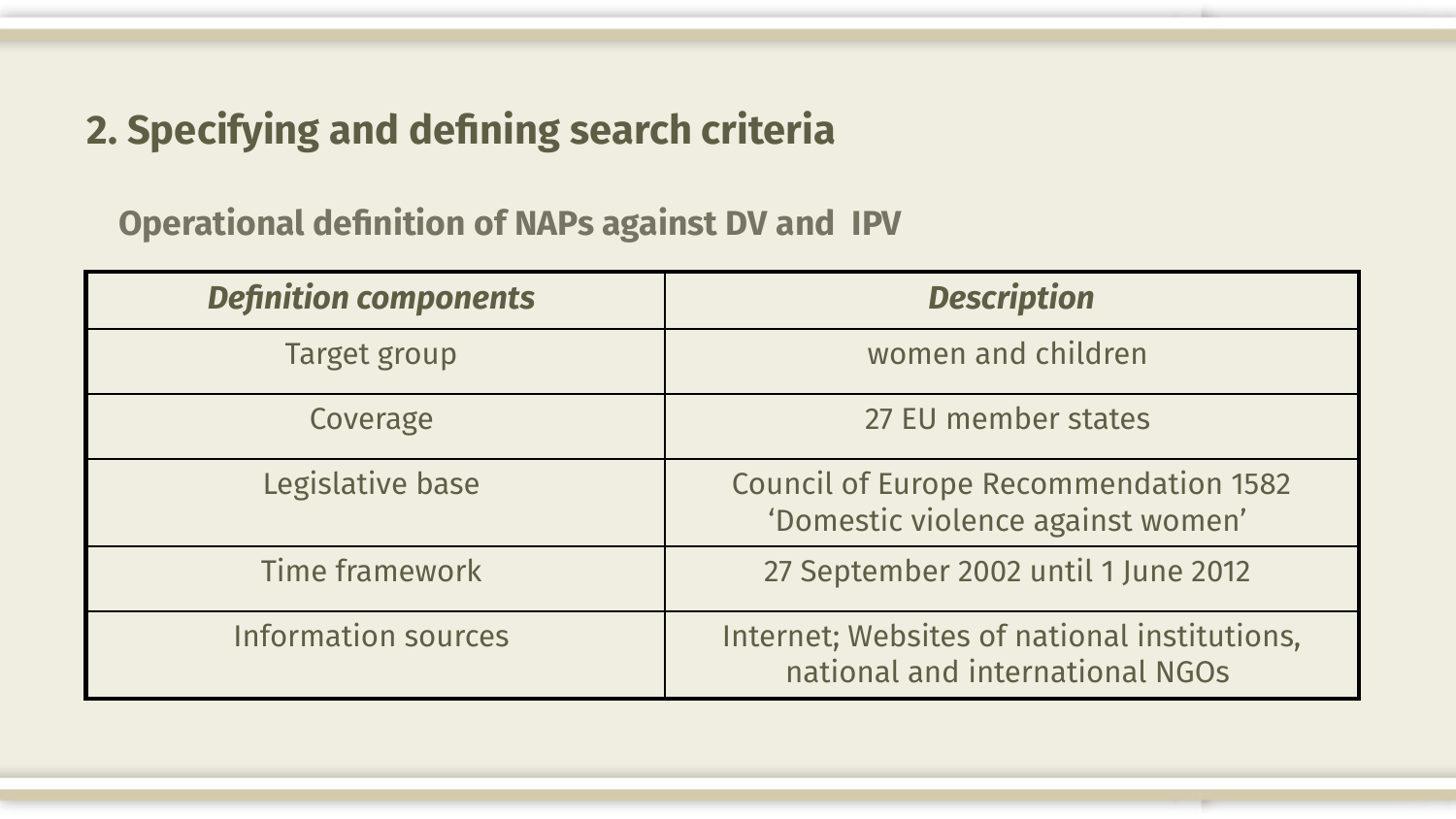

2. Specifying and defining search criteria

     Operational definition of NAPs against DV and  IPV

| Definition components | Description |
| --- | --- |
| Target group | women and children |
| Coverage | 27 EU member states |
| Legislative base | Council of Europe Recommendation 1582 ‘Domestic violence against women’ |
| Time framework | 27 September 2002 until 1 June 2012 |
| Information sources | Internet; Websites of national institutions, national and international NGOs |